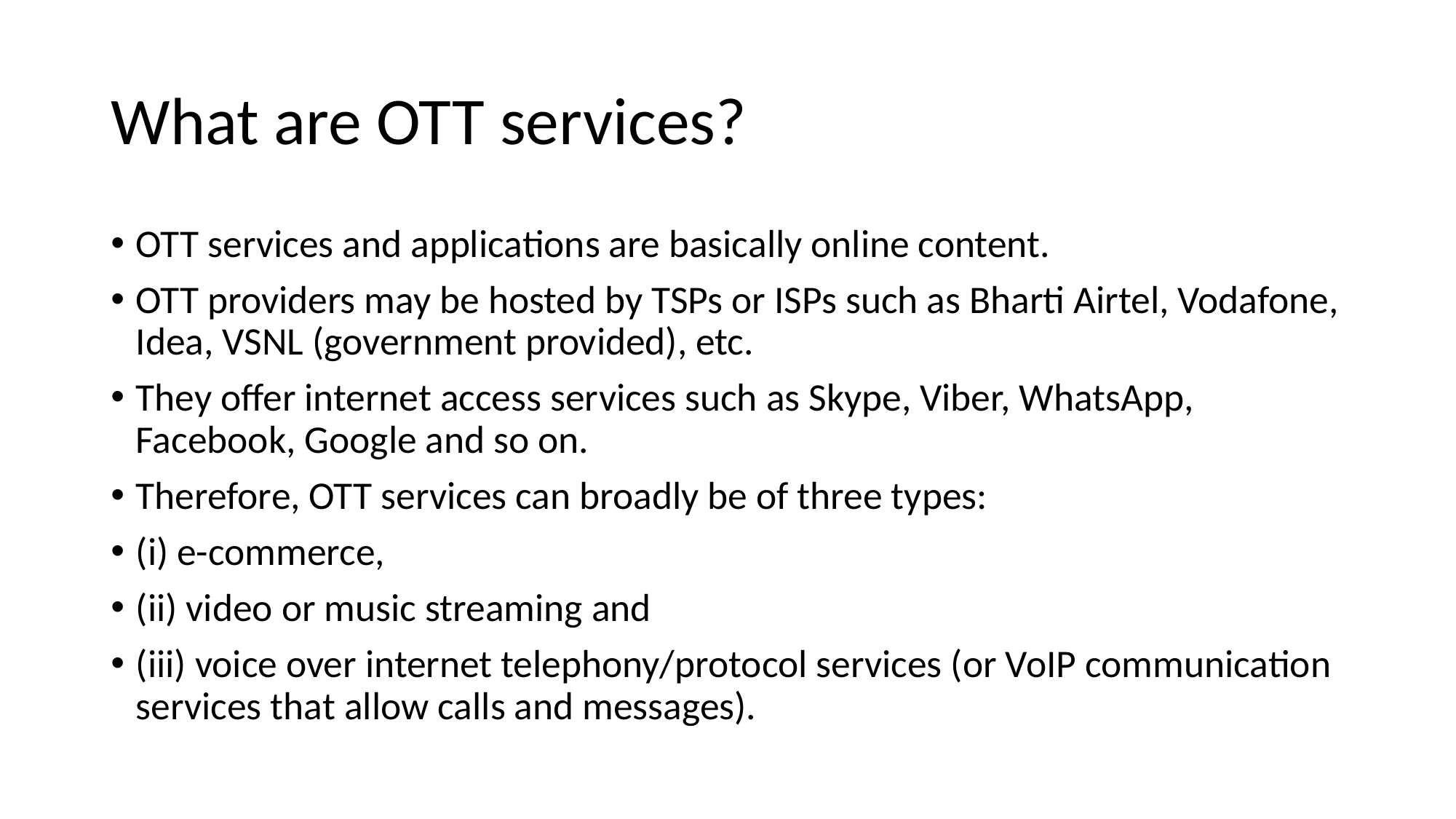

# What are OTT services?
OTT services and applications are basically online content.
OTT providers may be hosted by TSPs or ISPs such as Bharti Airtel, Vodafone, Idea, VSNL (government provided), etc.
They offer internet access services such as Skype, Viber, WhatsApp, Facebook, Google and so on.
Therefore, OTT services can broadly be of three types:
(i) e-commerce,
(ii) video or music streaming and
(iii) voice over internet telephony/protocol services (or VoIP communication services that allow calls and messages).